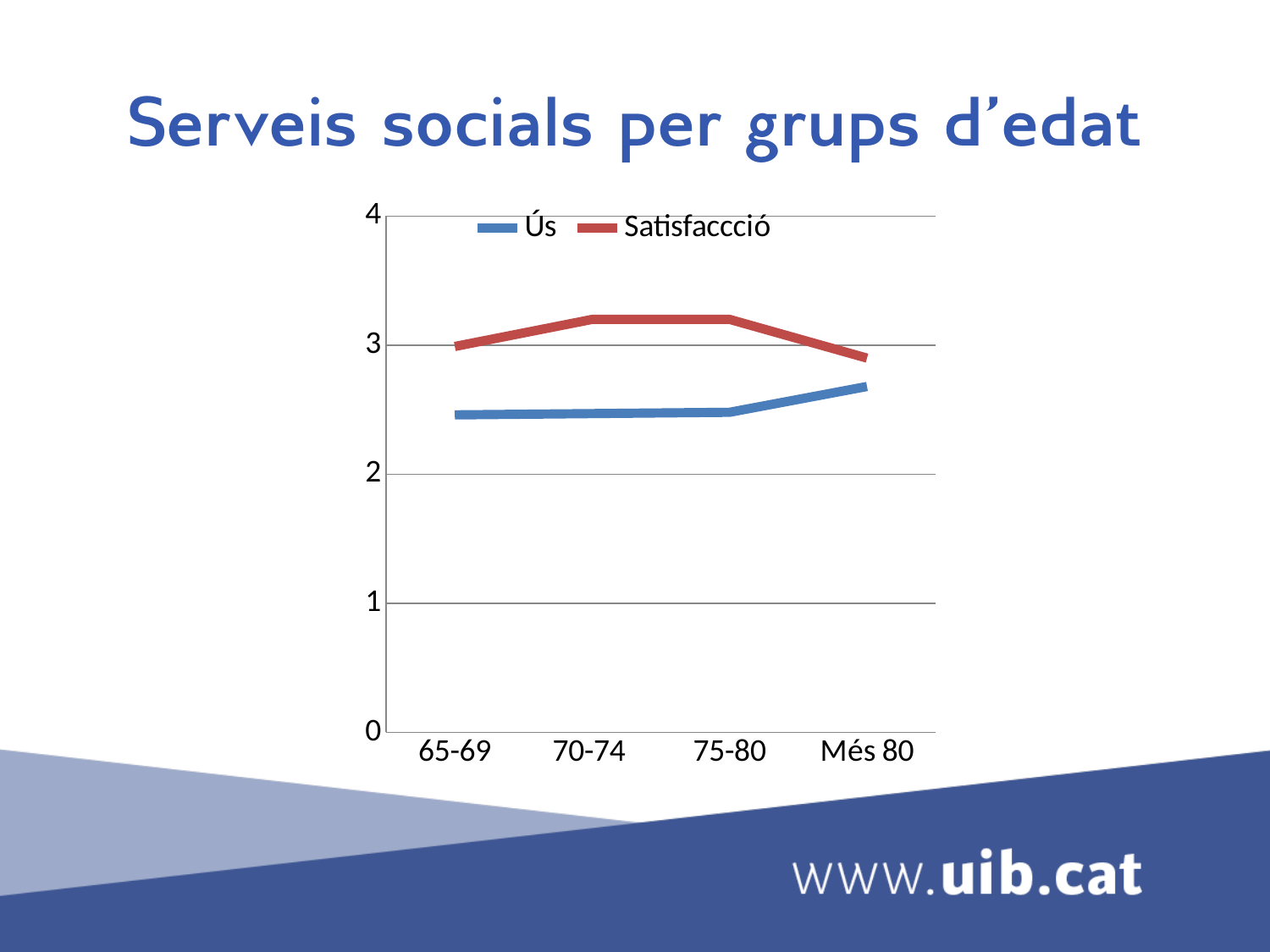

# Serveis socials per grups d’edat

### Chart

| Category | Ús | Satisfaccció  |
|---|---|---|
| 65-69 | 2.46 | 2.99 |
| 70-74  | 2.47 | 3.2 |
| 75-80 | 2.48 | 3.2 |
| Més 80 | 2.68 | 2.9 |